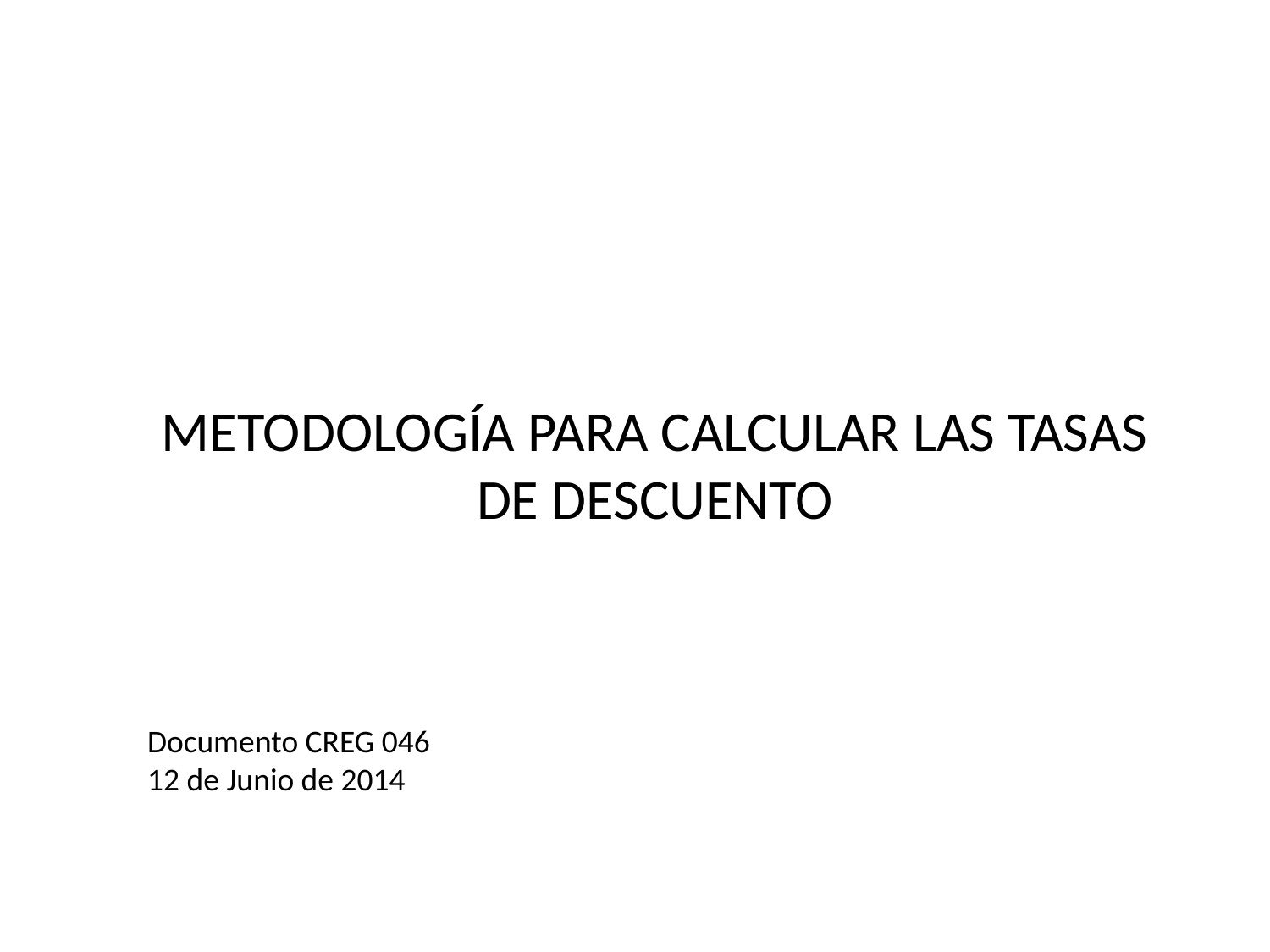

METODOLOGÍA PARA CALCULAR LAS TASAS DE DESCUENTO

Documento CREG 046
12 de Junio de 2014